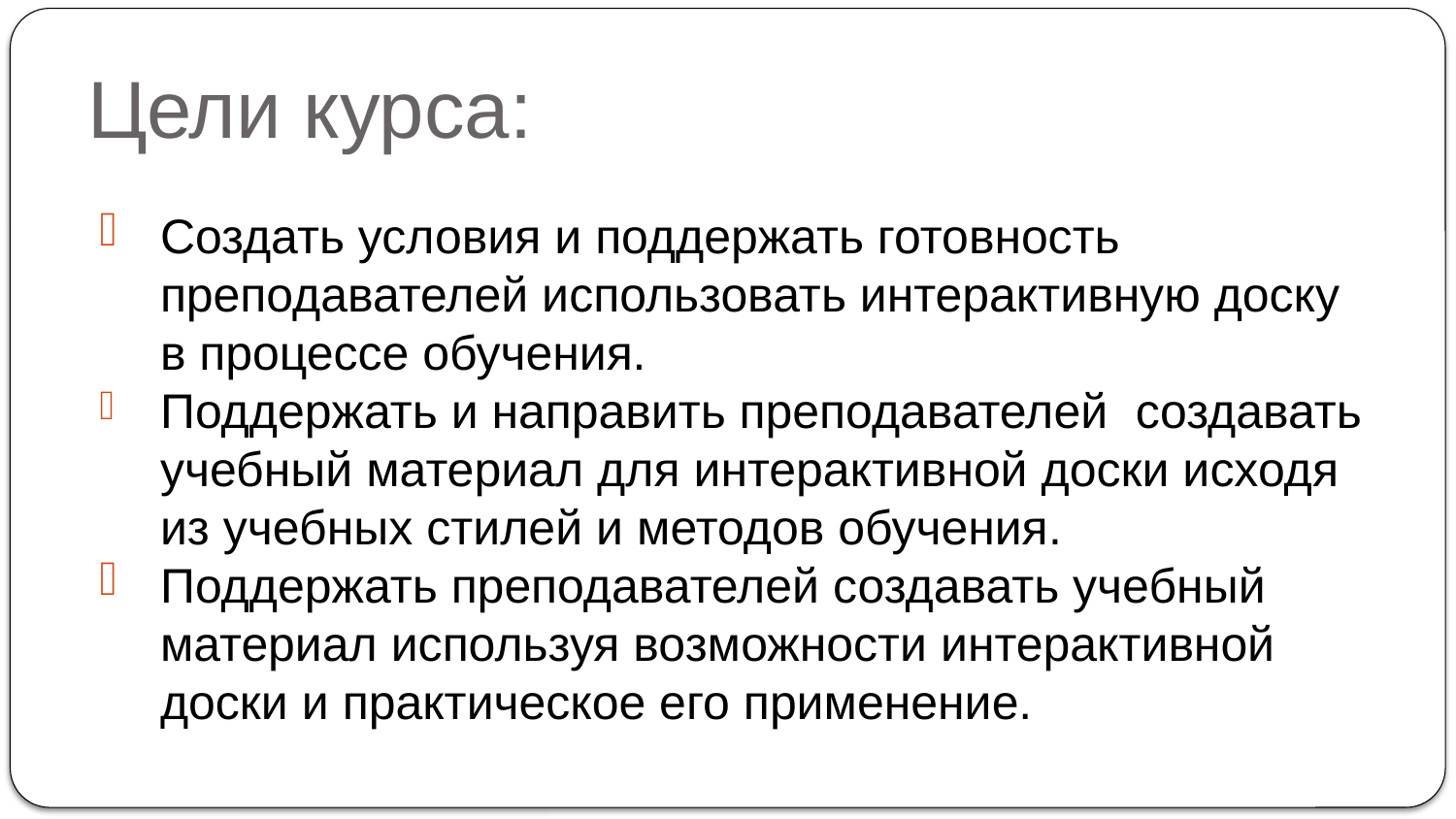

# Цели курса:
Создать условия и поддержать готовность преподавателей использовать интерактивную доску в процессе обучения.
Поддержать и направить преподавателей  создавать учебный материал для интерактивной доски исходя из учебных стилей и методов обучения.
Поддержать преподавателей создавать учебный материал используя возможности интерактивной доски и практическое его применение.